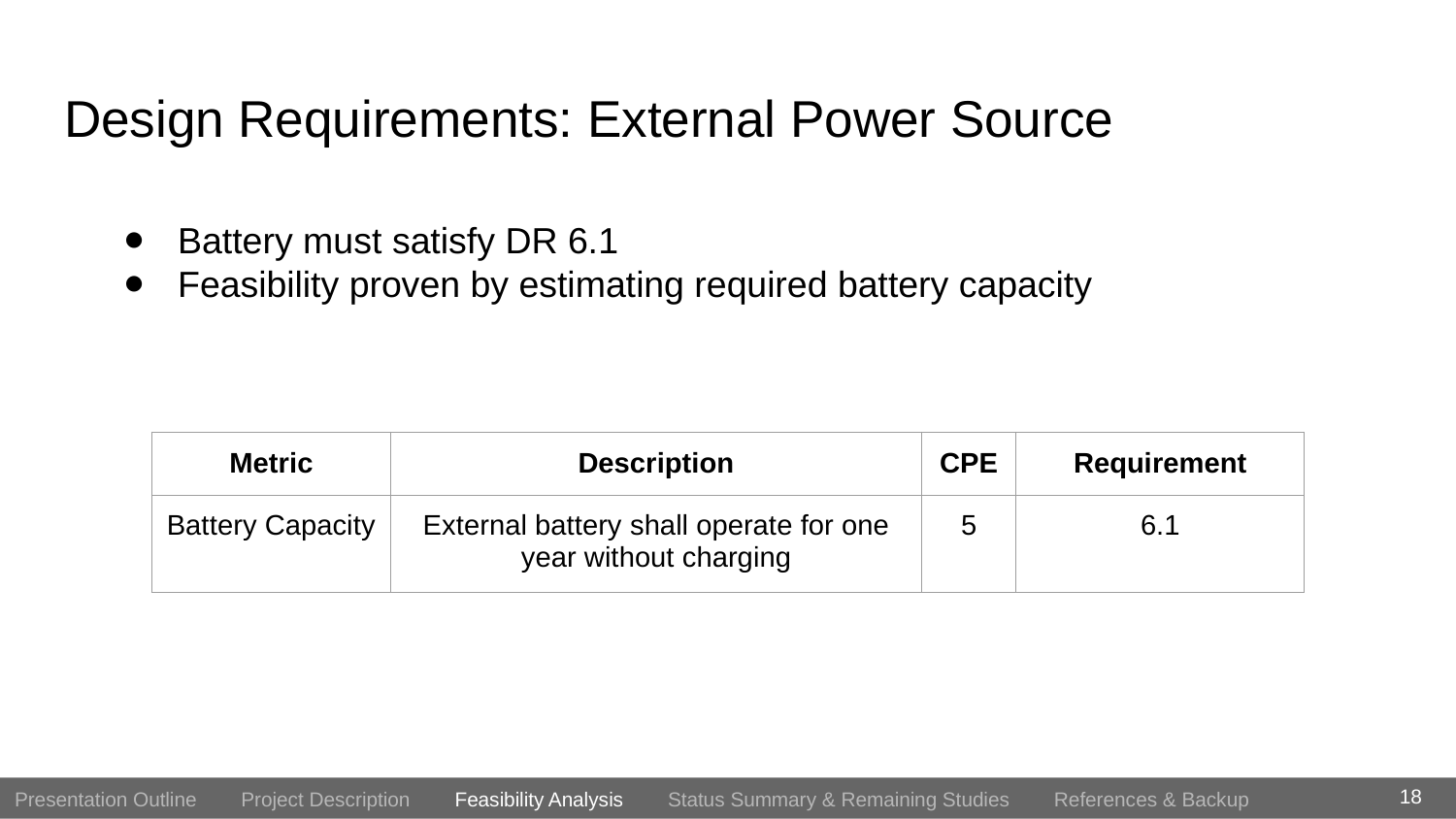

# Design Requirements: External Power Source
Battery must satisfy DR 6.1
Feasibility proven by estimating required battery capacity

| Metric | Description | CPE | Requirement |
| --- | --- | --- | --- |
| Battery Capacity | External battery shall operate for one year without charging | 5 | 6.1 |
18
Presentation Outline        Project Description        Feasibility Analysis        Status Summary & Remaining Studies        References & Backup